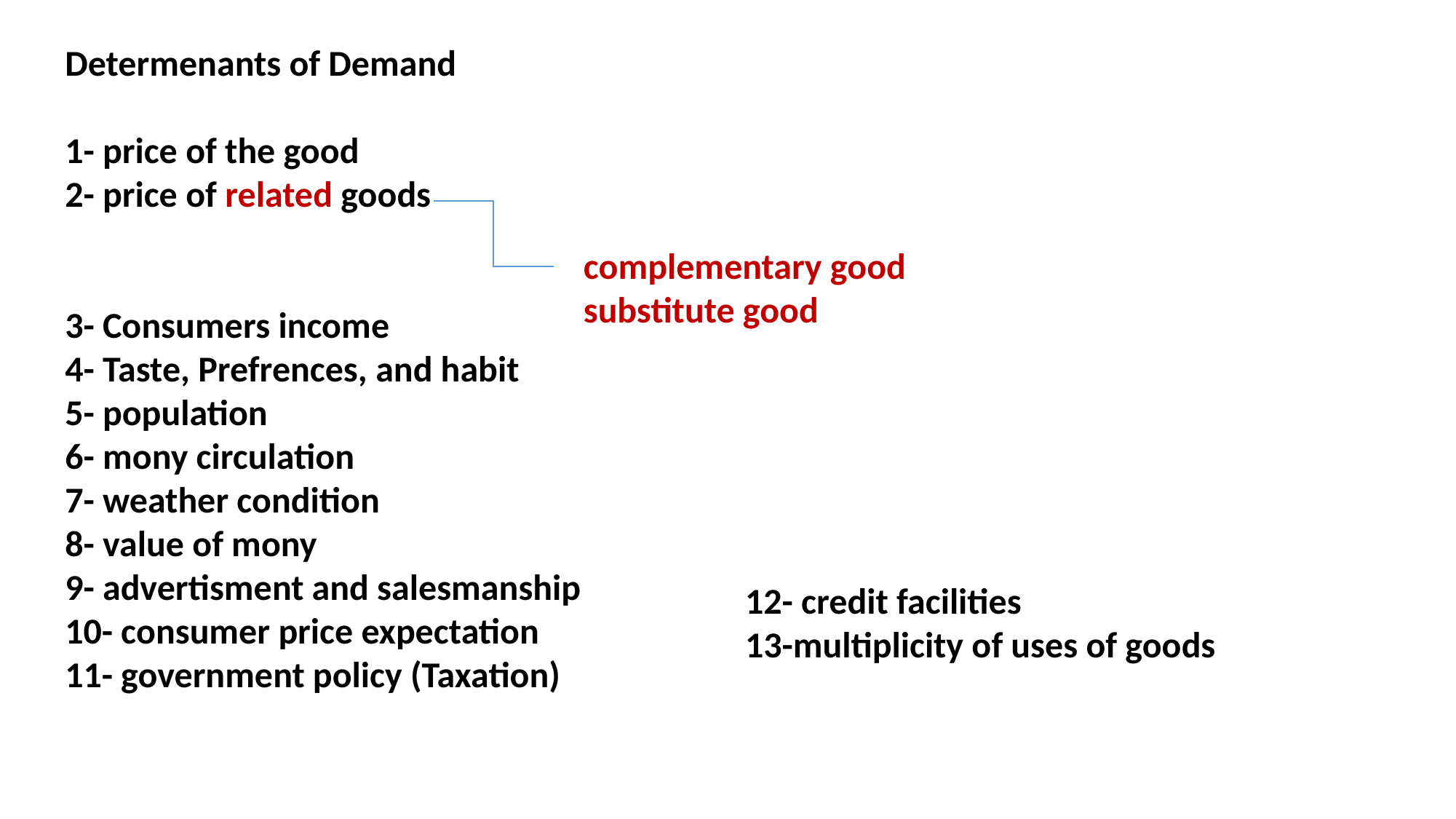

Determenants of Demand
1- price of the good
2- price of related goods

3- Consumers income
4- Taste, Prefrences, and habit
5- population
6- mony circulation
7- weather condition
8- value of mony
9- advertisment and salesmanship
10- consumer price expectation
11- government policy (Taxation)
complementary good
substitute good
12- credit facilities
13-multiplicity of uses of goods